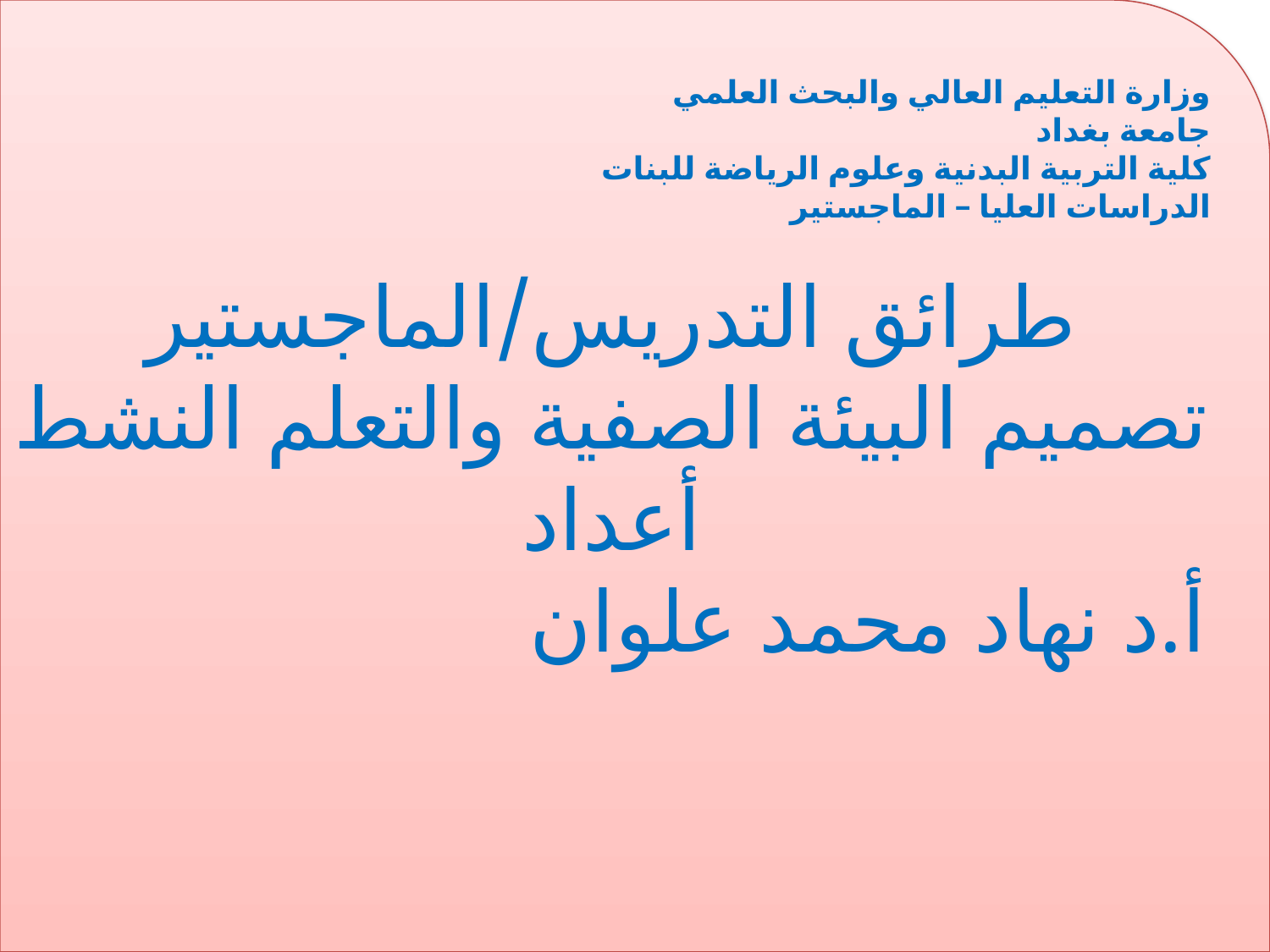

وزارة التعليم العالي والبحث العلمي
جامعة بغداد
كلية التربية البدنية وعلوم الرياضة للبنات
الدراسات العليا – الماجستير

طرائق التدريس/الماجستير
تصميم البيئة الصفية والتعلم النشط
أعداد
أ.د نهاد محمد علوان